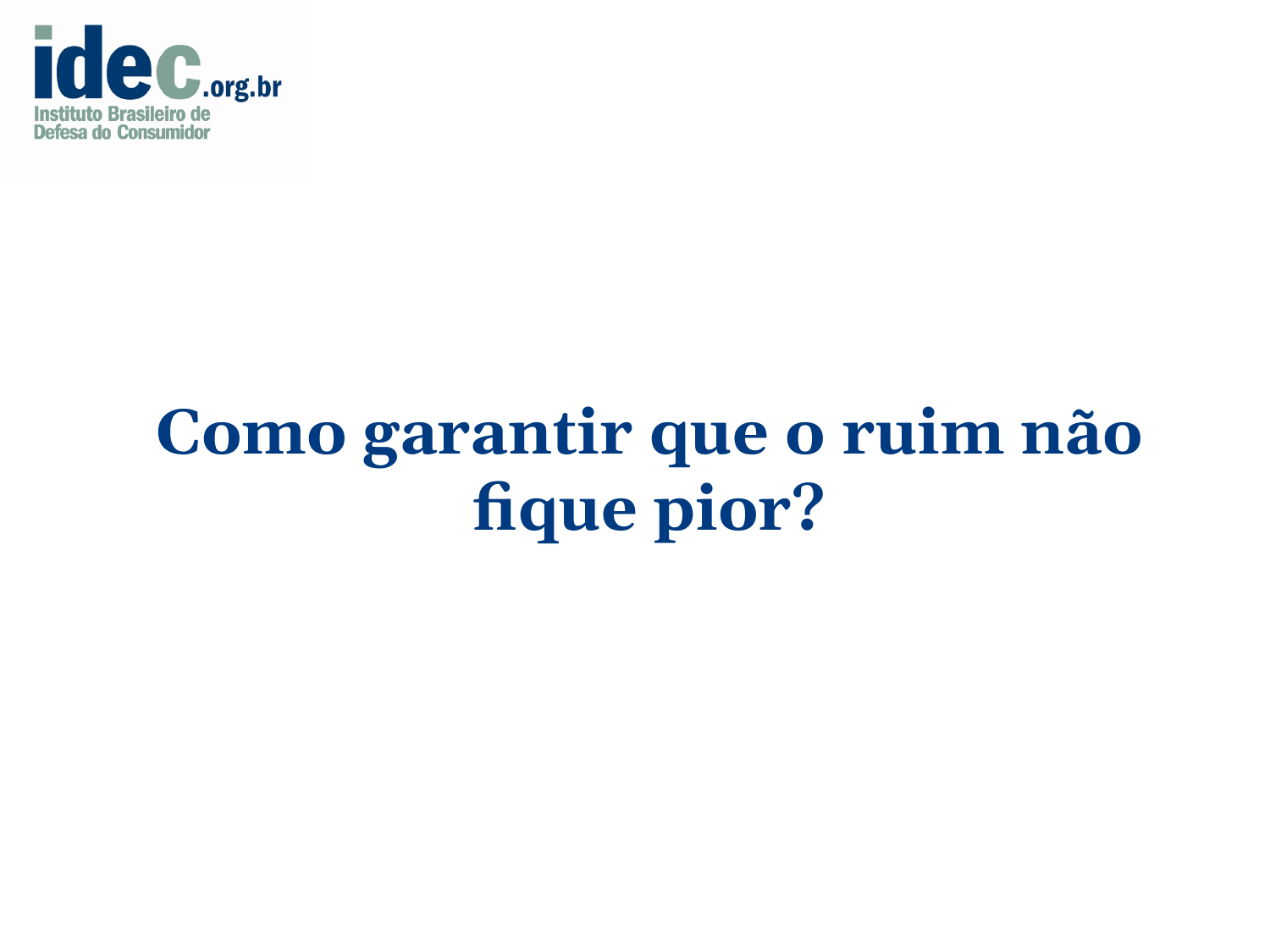

# Como garantir que o ruim não fique pior?